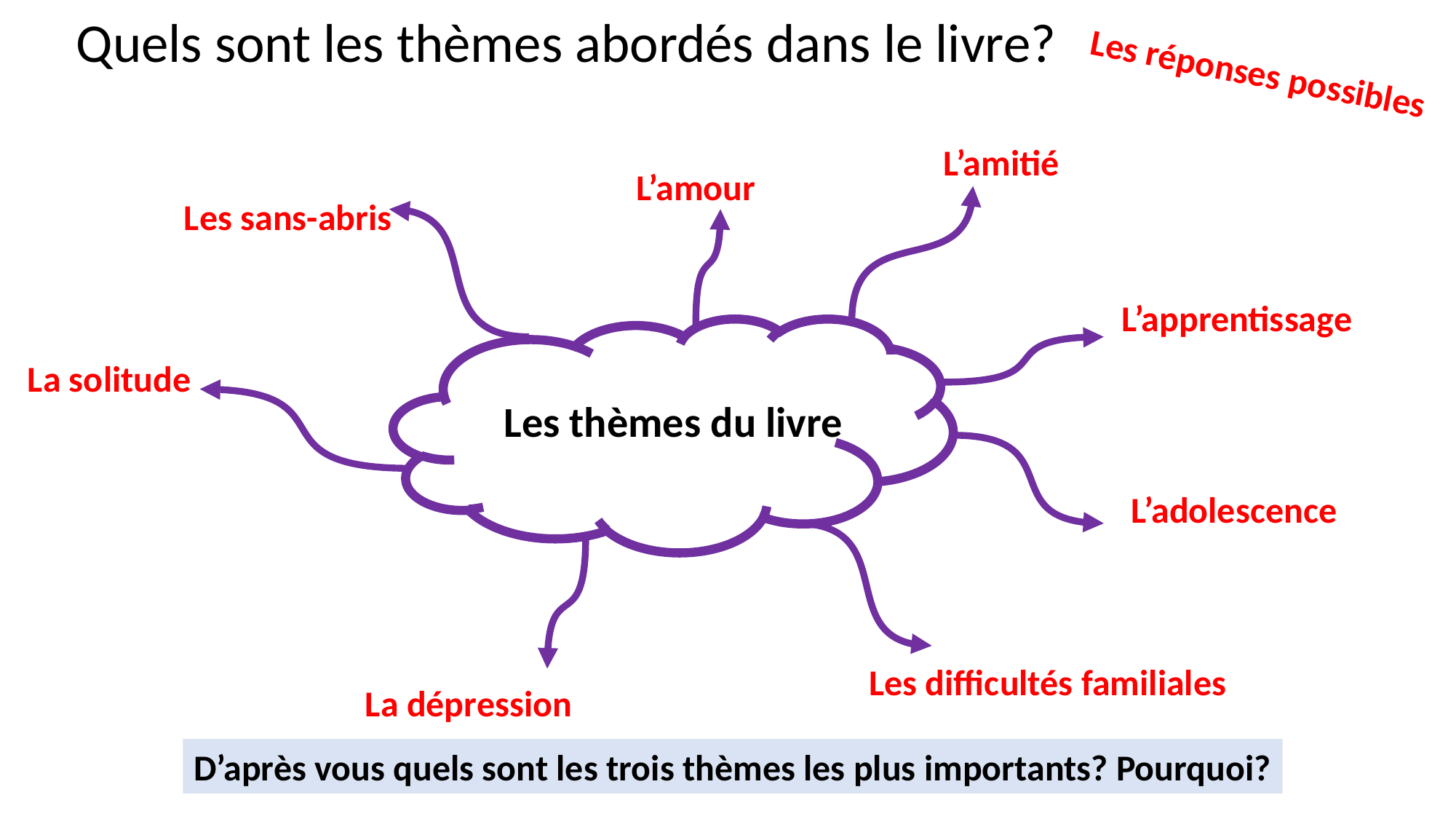

# Quels sont les thèmes abordés dans le livre?
Les réponses possibles
L’amitié
L’amour
Les sans-abris
L’apprentissage

La solitude
Les thèmes du livre
L’adolescence
Les difficultés familiales
La dépression
D’après vous quels sont les trois thèmes les plus importants? Pourquoi?